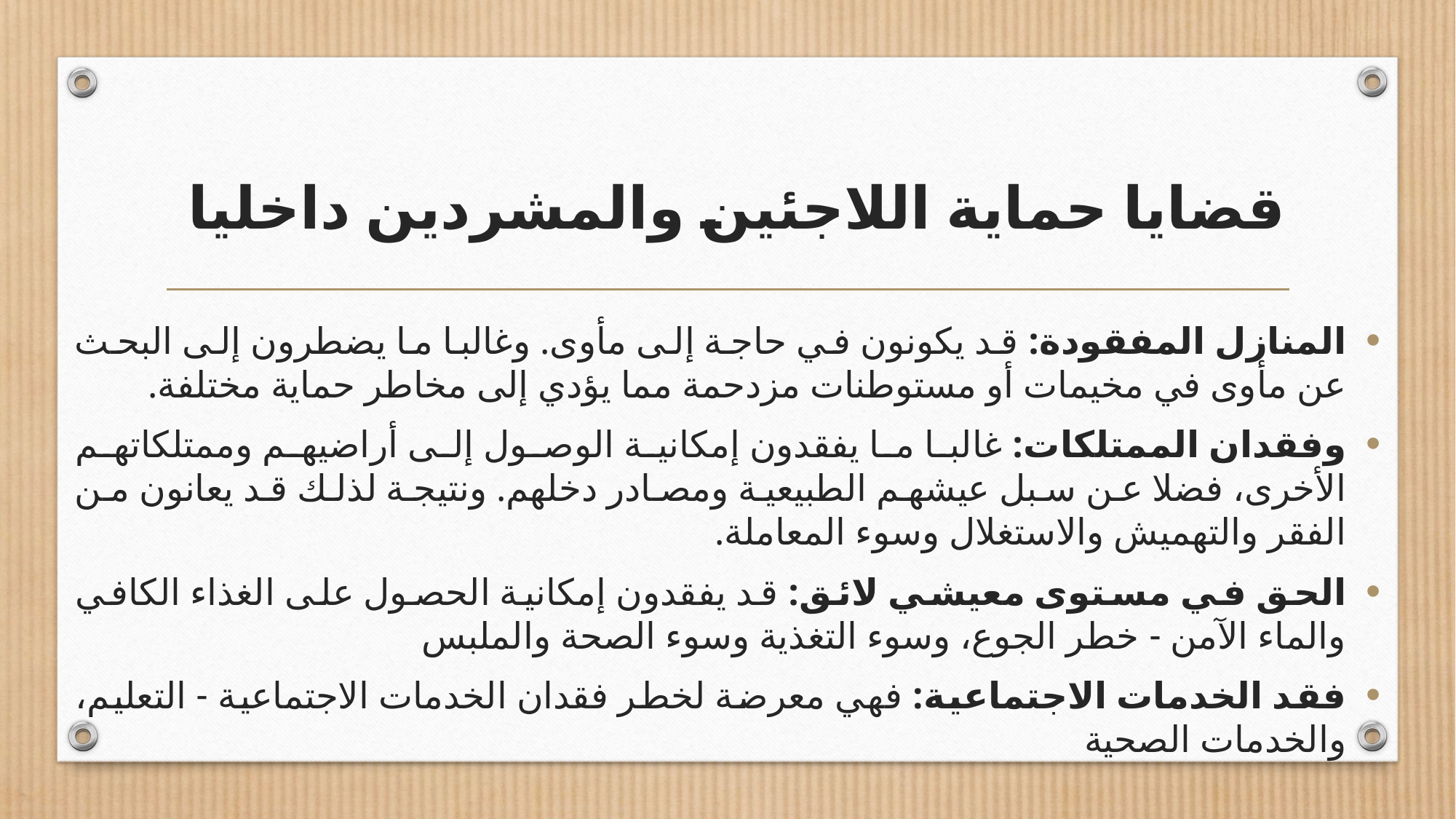

# قضايا حماية اللاجئين والمشردين داخليا
المنازل المفقودة: قد يكونون في حاجة إلى مأوى. وغالبا ما يضطرون إلى البحث عن مأوى في مخيمات أو مستوطنات مزدحمة مما يؤدي إلى مخاطر حماية مختلفة.
وفقدان الممتلكات: غالبا ما يفقدون إمكانية الوصول إلى أراضيهم وممتلكاتهم الأخرى، فضلا عن سبل عيشهم الطبيعية ومصادر دخلهم. ونتيجة لذلك قد يعانون من الفقر والتهميش والاستغلال وسوء المعاملة.
الحق في مستوى معيشي لائق: قد يفقدون إمكانية الحصول على الغذاء الكافي والماء الآمن - خطر الجوع، وسوء التغذية وسوء الصحة والملبس
فقد الخدمات الاجتماعية: فهي معرضة لخطر فقدان الخدمات الاجتماعية - التعليم، والخدمات الصحية